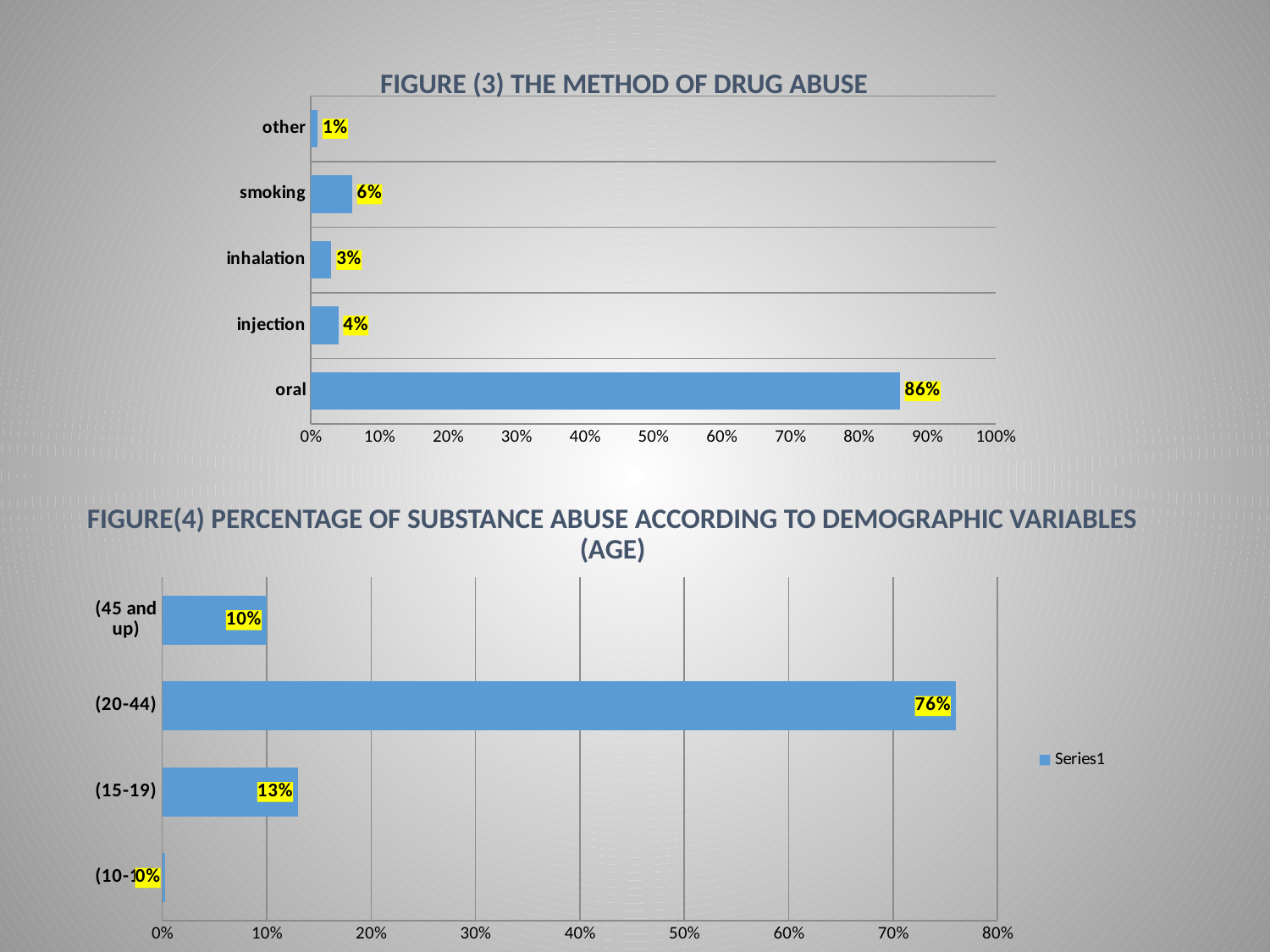

# Figure (3) the method of drug abuse

### Chart

| Category |  |
|---|---|
| oral | 0.86 |
| injection | 0.04 |
| inhalation | 0.03 |
| smoking | 0.06 |
| other | 0.01 |
Figure(4) Percentage of substance abuse according to demographic variables (AGE)

### Chart

| Category |  |
|---|---|
| (10-14) | 0.003 |
| (15-19) | 0.13 |
| (20-44) | 0.76 |
| (45 and up) | 0.1 |